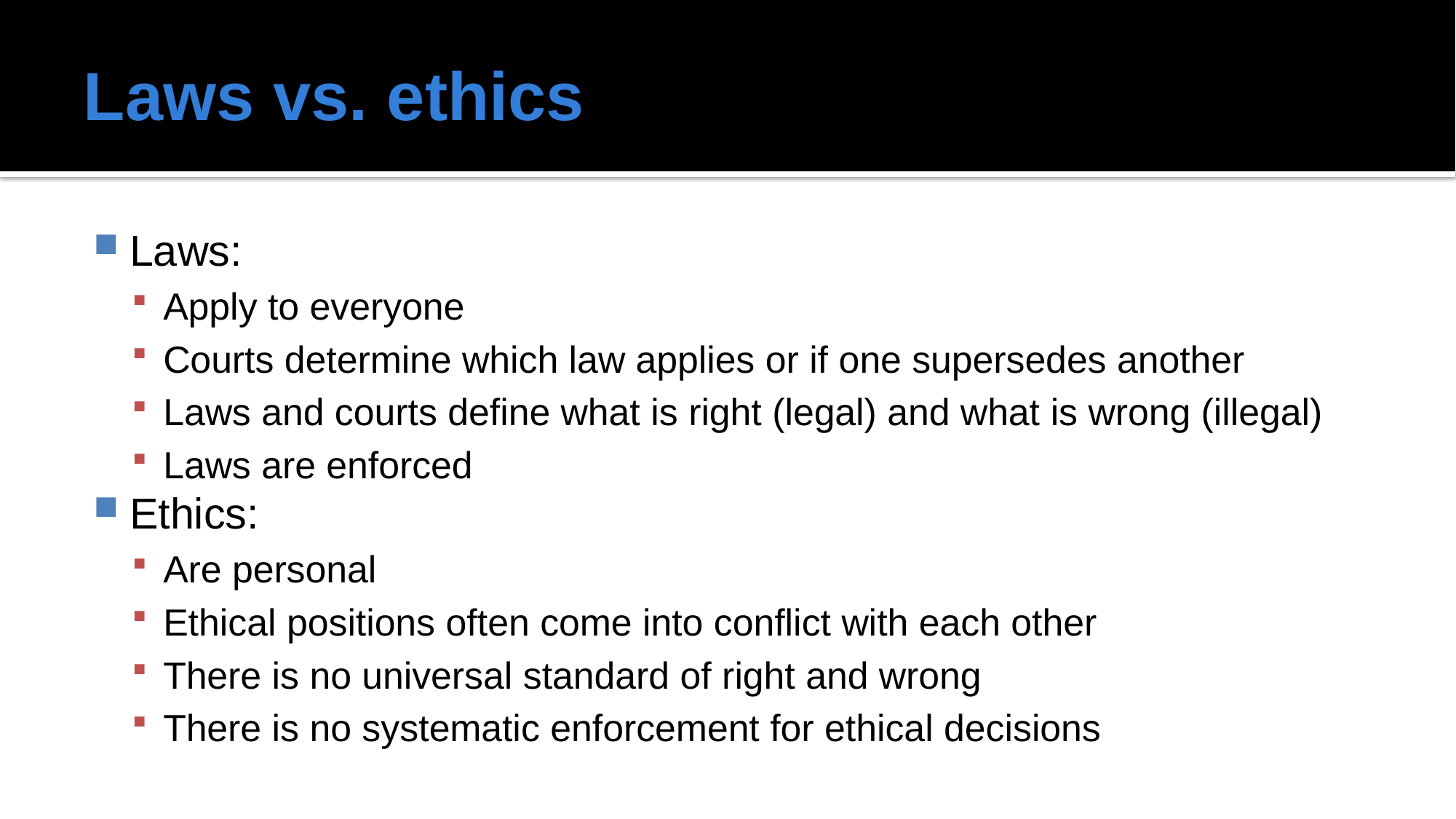

# Laws vs. ethics
Laws:
Apply to everyone
Courts determine which law applies or if one supersedes another
Laws and courts define what is right (legal) and what is wrong (illegal)
Laws are enforced
Ethics:
Are personal
Ethical positions often come into conflict with each other
There is no universal standard of right and wrong
There is no systematic enforcement for ethical decisions